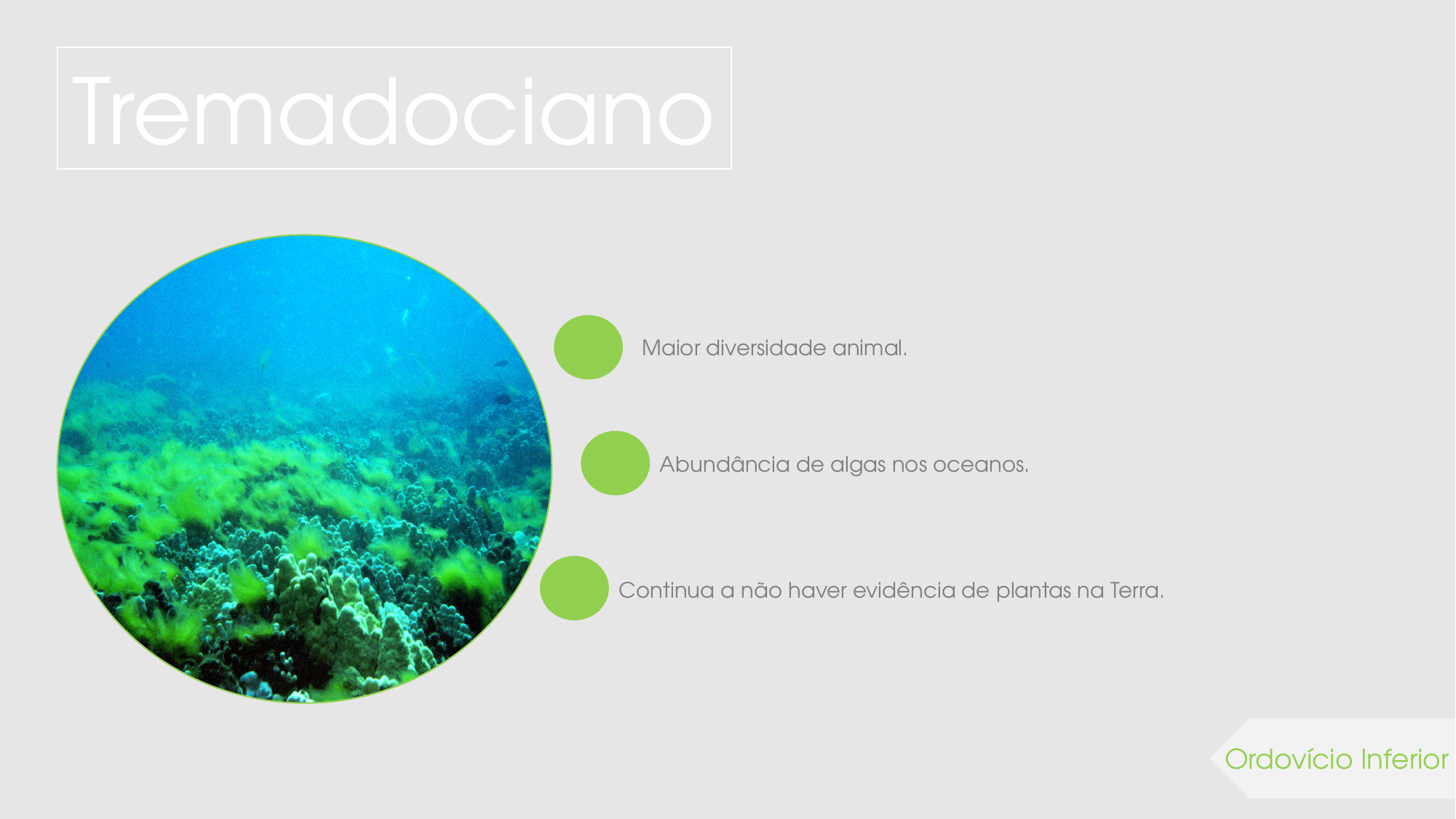

Tremadociano

Maior diversidade animal.

Abundância de algas nos oceanos.

Continua a não haver evidência de plantas na Terra.

Ordovício Inferior